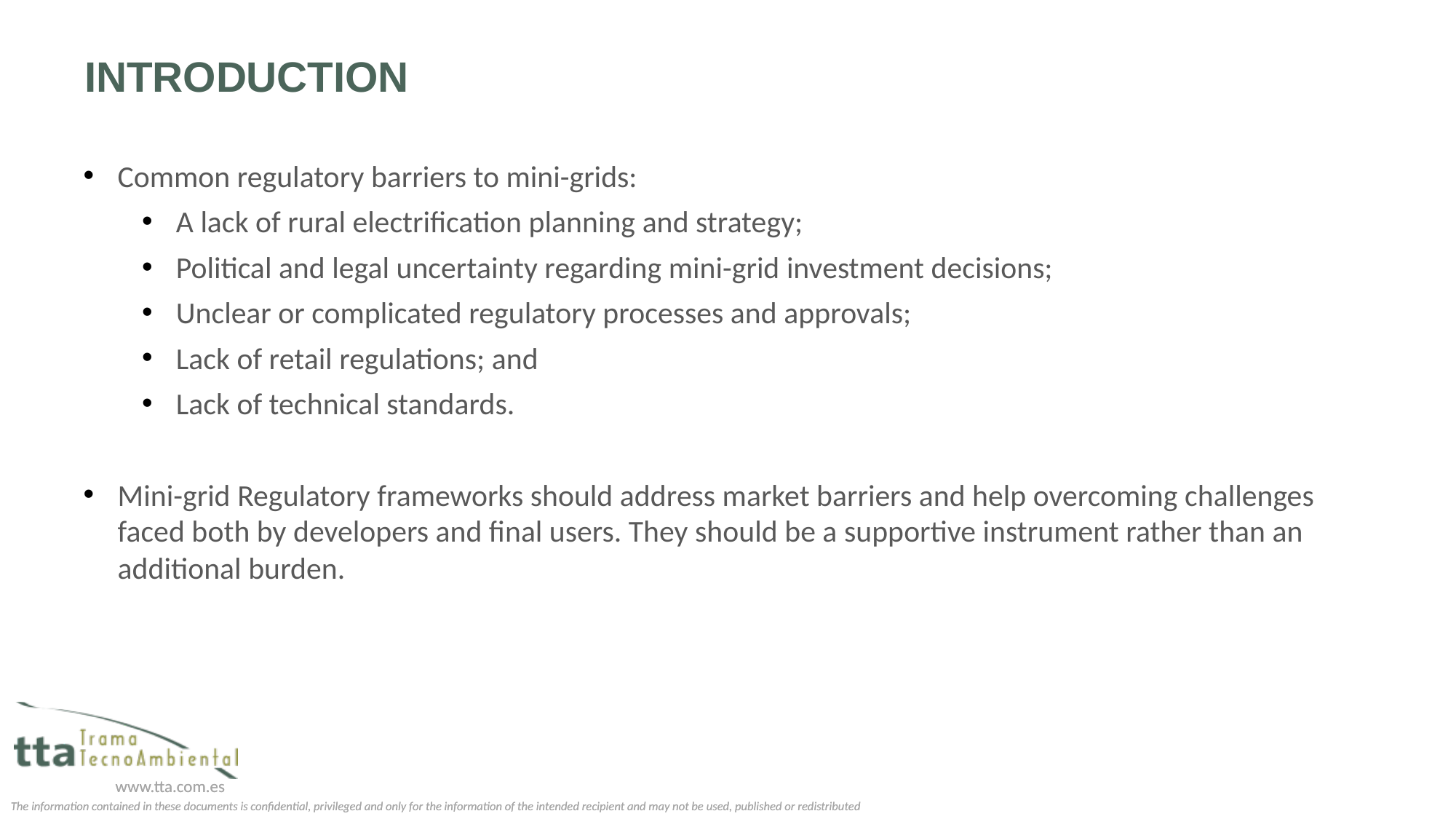

# INTRODUCTION
Common regulatory barriers to mini-grids:
A lack of rural electrification planning and strategy;
Political and legal uncertainty regarding mini-grid investment decisions;
Unclear or complicated regulatory processes and approvals;
Lack of retail regulations; and
Lack of technical standards.

Mini-grid Regulatory frameworks should address market barriers and help overcoming challenges faced both by developers and final users. They should be a supportive instrument rather than an additional burden.